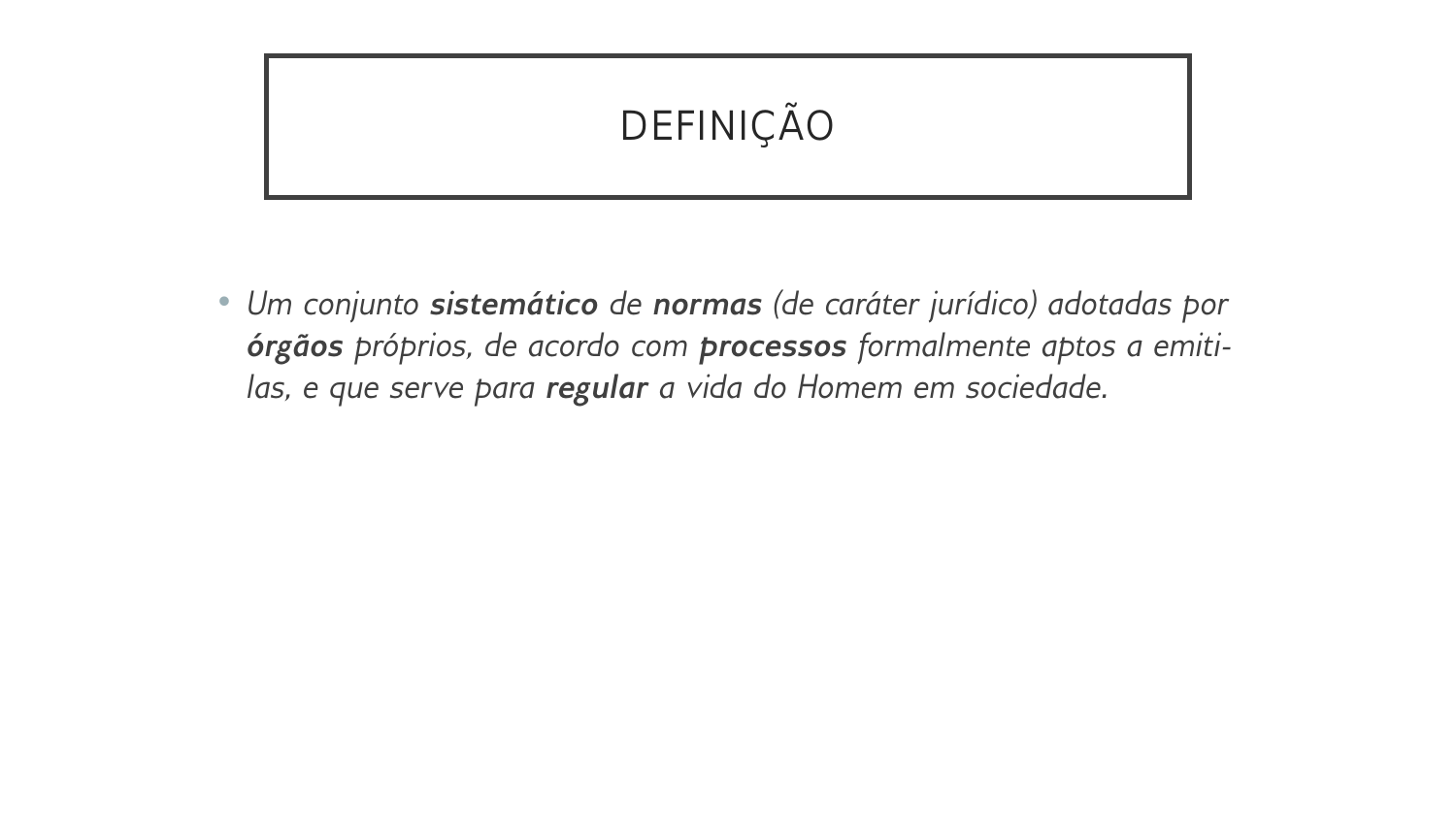

# Definição
Um conjunto sistemático de normas (de caráter jurídico) adotadas por órgãos próprios, de acordo com processos formalmente aptos a emiti-las, e que serve para regular a vida do Homem em sociedade.